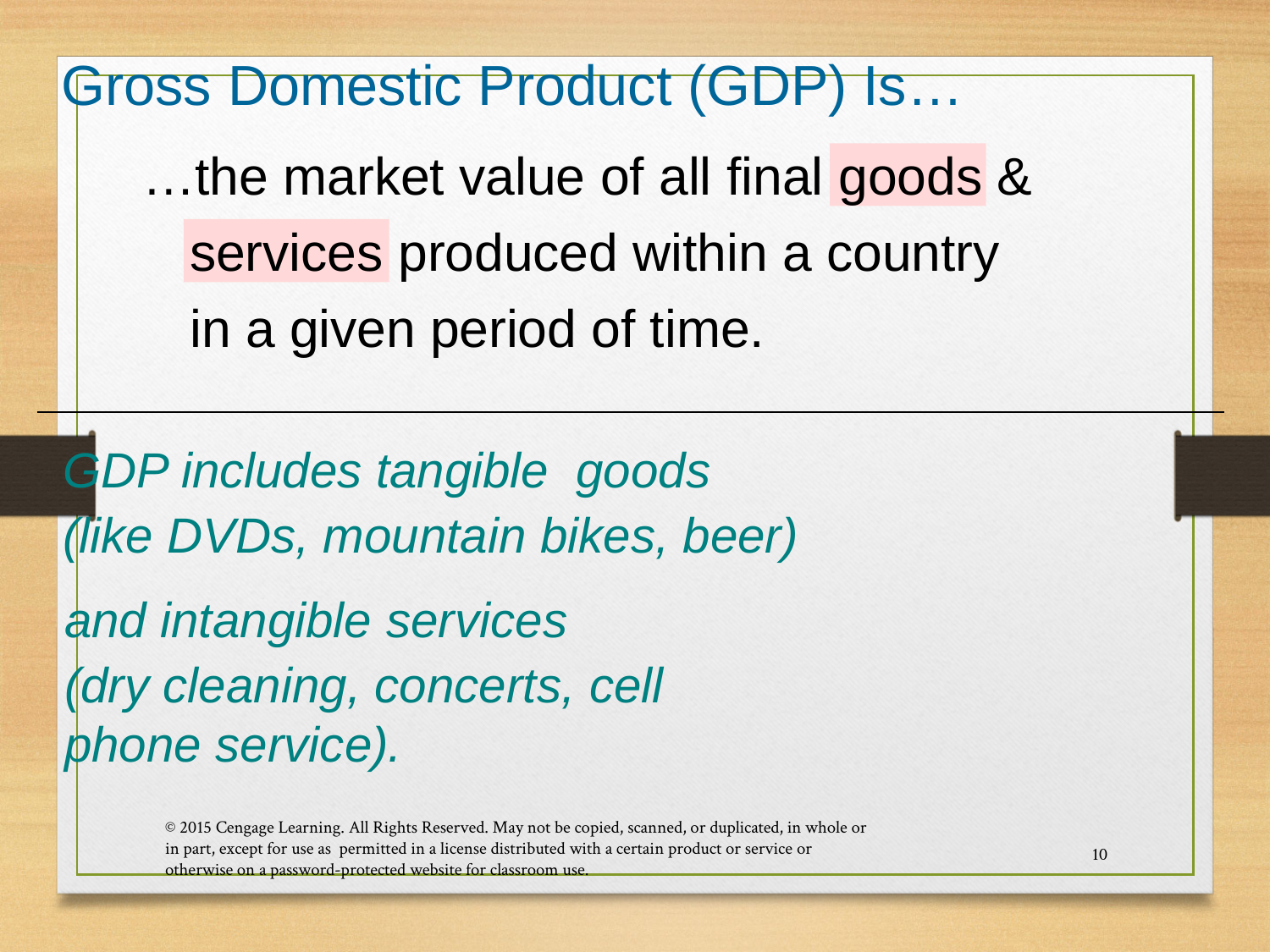

# Gross Domestic Product (GDP) Is…
…the market value of all final
&
goods
produced within a country
services
in a given period of time.

GDP includes tangible goods  (like DVDs, mountain bikes, beer)
and intangible services
(dry cleaning, concerts, cell phone service).

© 2015 Cengage Learning. All Rights Reserved. May not be copied, scanned, or duplicated, in whole or in part, except for use as  permitted in a license distributed with a certain product or service or otherwise on a password-protected website for classroom use.
10